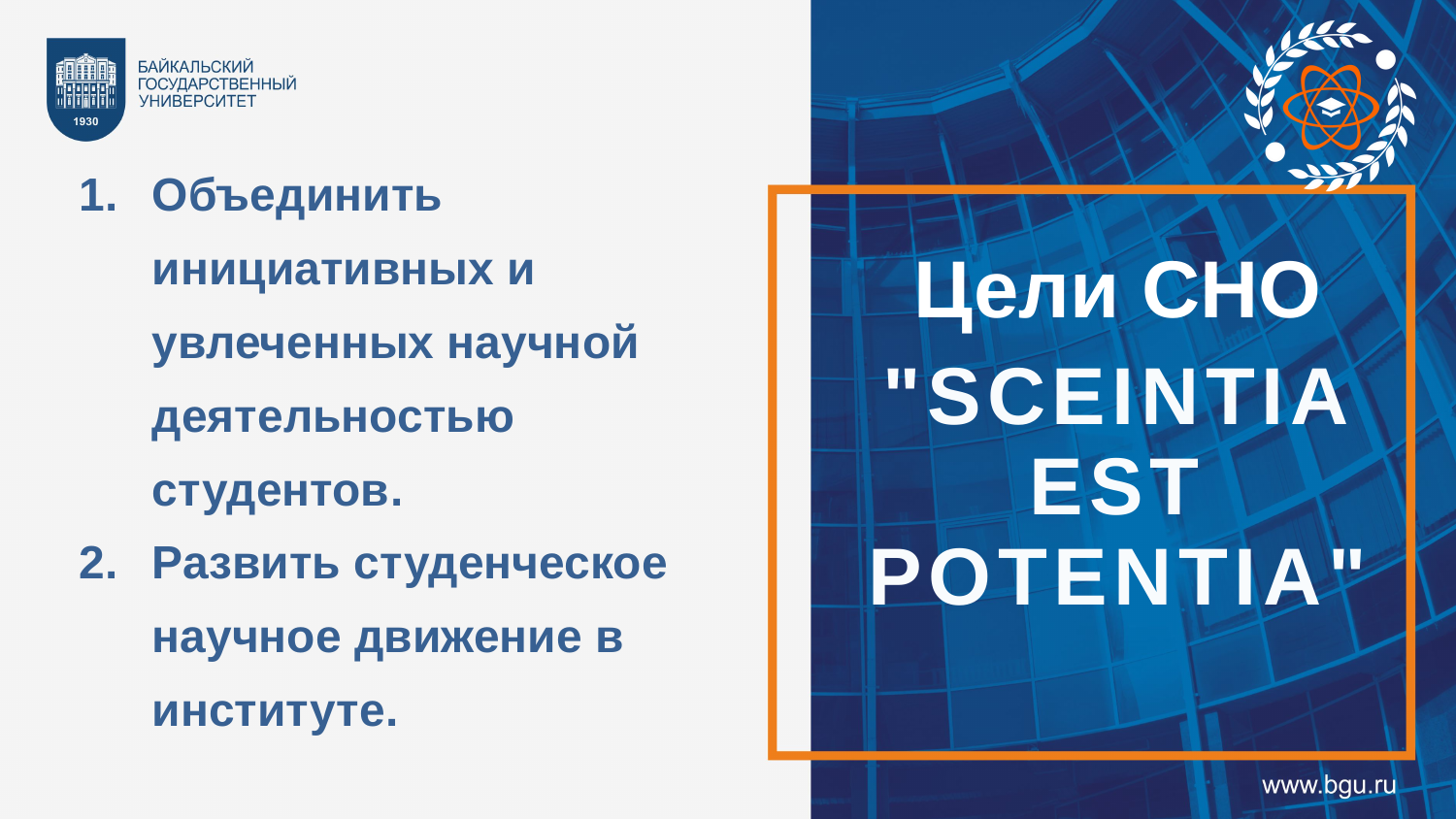

Объединить инициативных и увлеченных научной деятельностью студентов.
Развить студенческое научное движение в институте.
Цели СНО
"SCEINTIA EST POTENTIA"